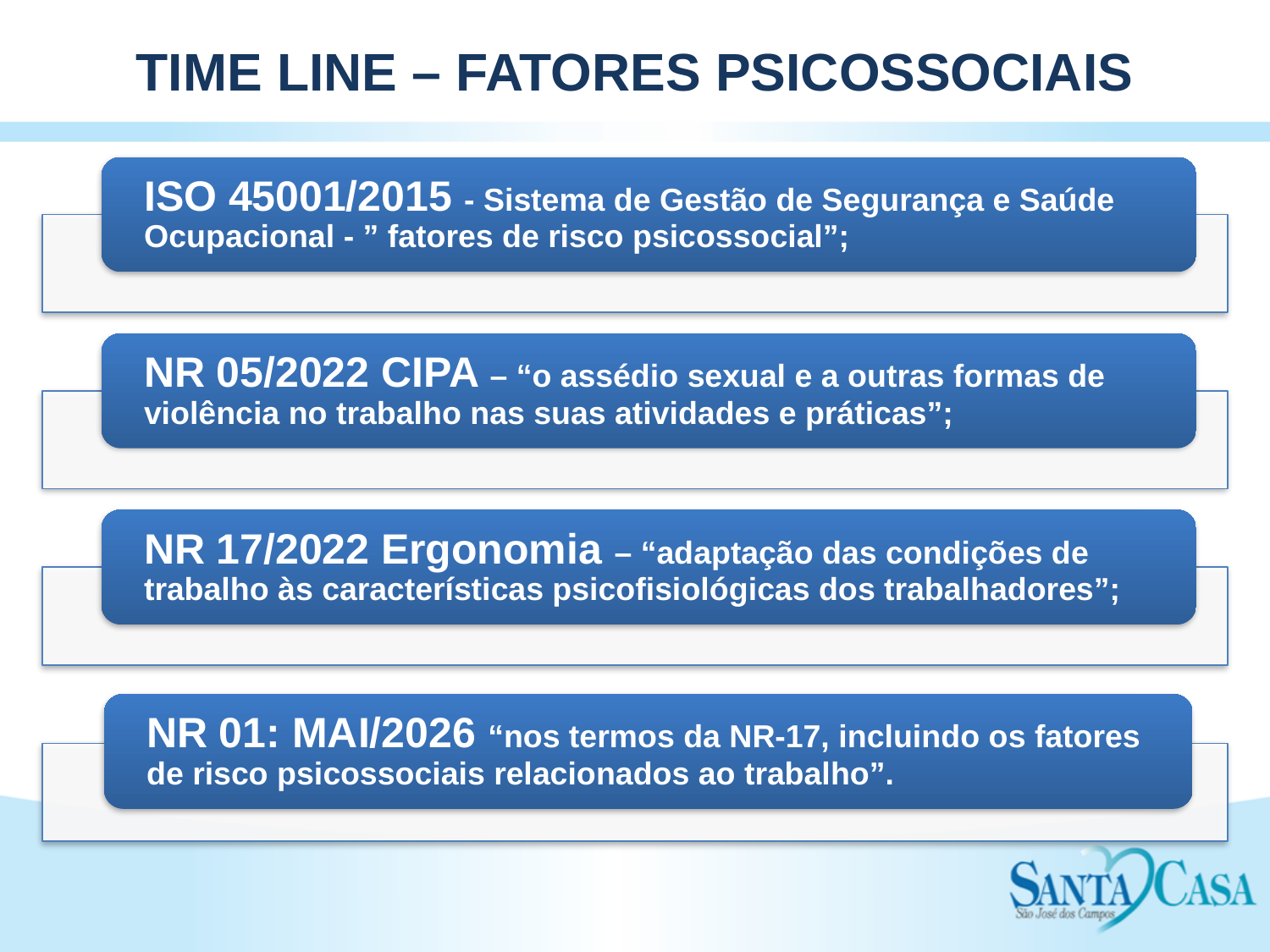

TIME LINE – FATORES PSICOSSOCIAIS
ISO 45001/2015 - Sistema de Gestão de Segurança e Saúde Ocupacional - ” fatores de risco psicossocial”;
NR 05/2022 CIPA – “o assédio sexual e a outras formas de violência no trabalho nas suas atividades e práticas”;
NR 17/2022 Ergonomia – “adaptação das condições de trabalho às características psicofisiológicas dos trabalhadores”;
NR 01: MAI/2026 “nos termos da NR-17, incluindo os fatores de risco psicossociais relacionados ao trabalho”.